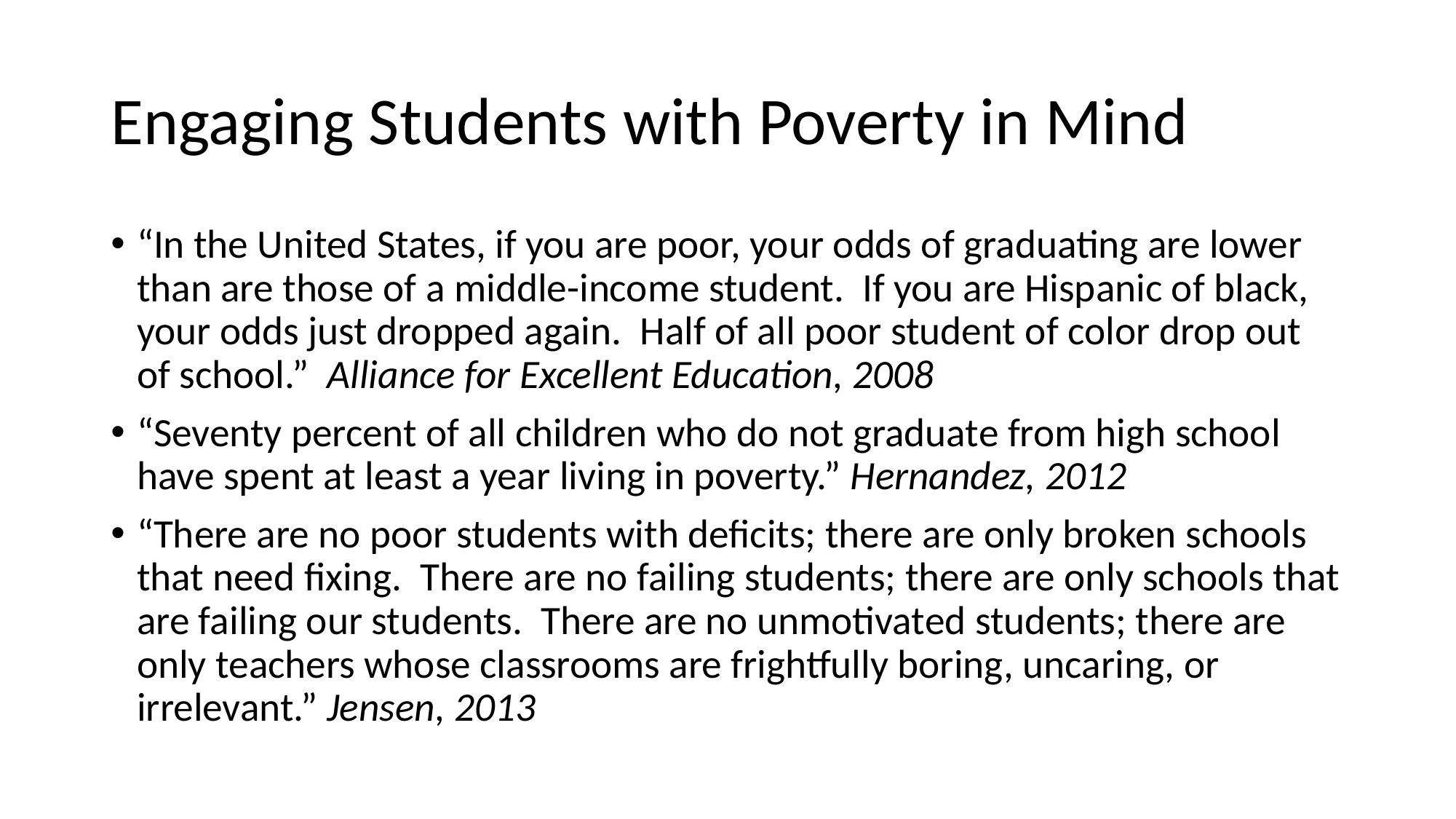

# Engaging Students with Poverty in Mind
“In the United States, if you are poor, your odds of graduating are lower than are those of a middle-income student.  If you are Hispanic of black, your odds just dropped again.  Half of all poor student of color drop out of school.”  Alliance for Excellent Education, 2008
“Seventy percent of all children who do not graduate from high school have spent at least a year living in poverty.” Hernandez, 2012
“There are no poor students with deficits; there are only broken schools that need fixing.  There are no failing students; there are only schools that are failing our students.  There are no unmotivated students; there are only teachers whose classrooms are frightfully boring, uncaring, or irrelevant.” Jensen, 2013